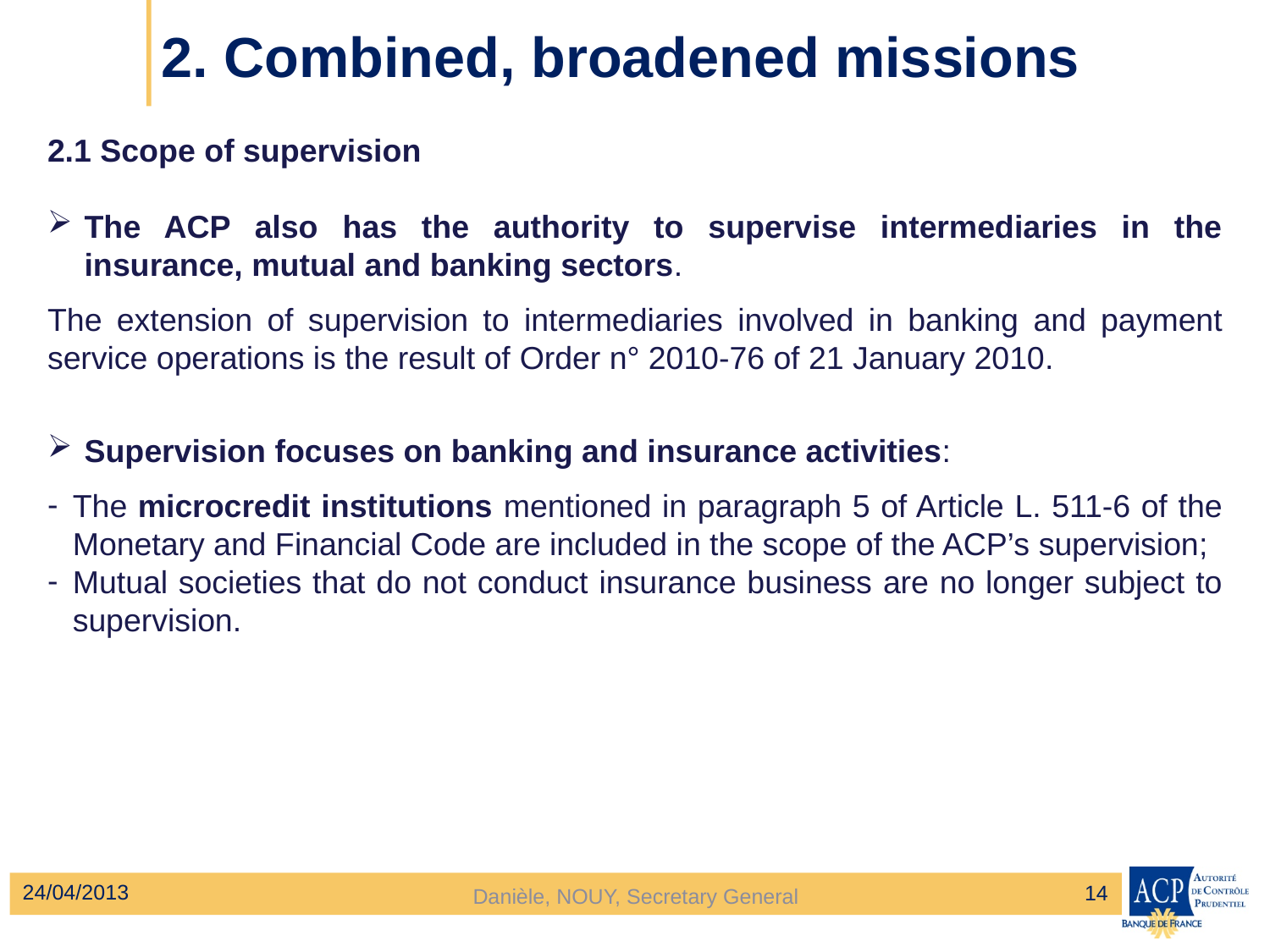

# 2. Combined, broadened missions

2.1 Scope of supervision

The ACP also has the authority to supervise intermediaries in the insurance, mutual and banking sectors.

The extension of supervision to intermediaries involved in banking and payment service operations is the result of Order n° 2010-76 of 21 January 2010.

Supervision focuses on banking and insurance activities:

The microcredit institutions mentioned in paragraph 5 of Article L. 511-6 of the Monetary and Financial Code are included in the scope of the ACP’s supervision;
Mutual societies that do not conduct insurance business are no longer subject to supervision.

24/04/2013
14
Danièle, NOUY, Secretary General